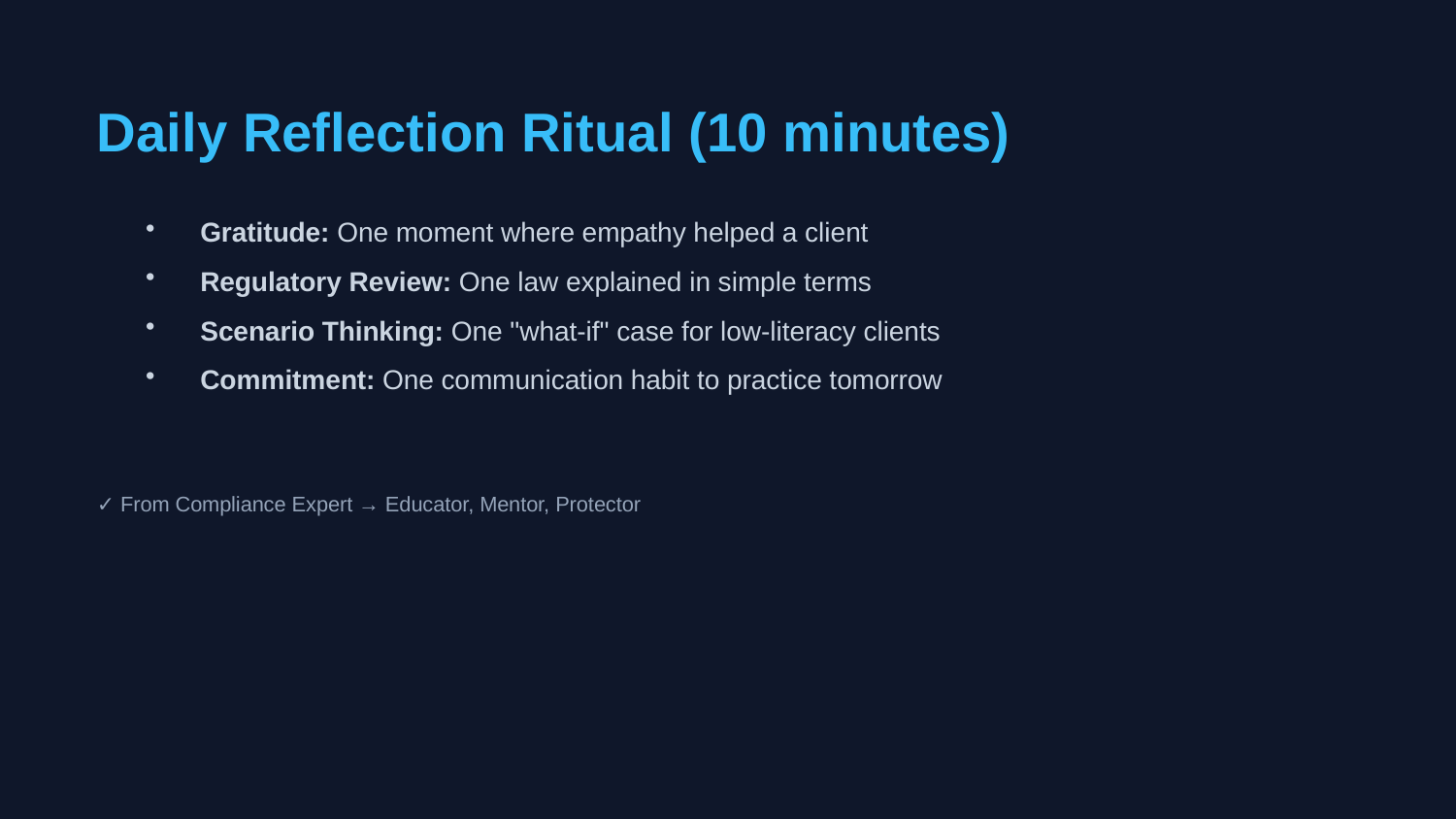

Daily Reflection Ritual (10 minutes)
Gratitude: One moment where empathy helped a client
Regulatory Review: One law explained in simple terms
Scenario Thinking: One "what-if" case for low-literacy clients
Commitment: One communication habit to practice tomorrow
✓ From Compliance Expert → Educator, Mentor, Protector